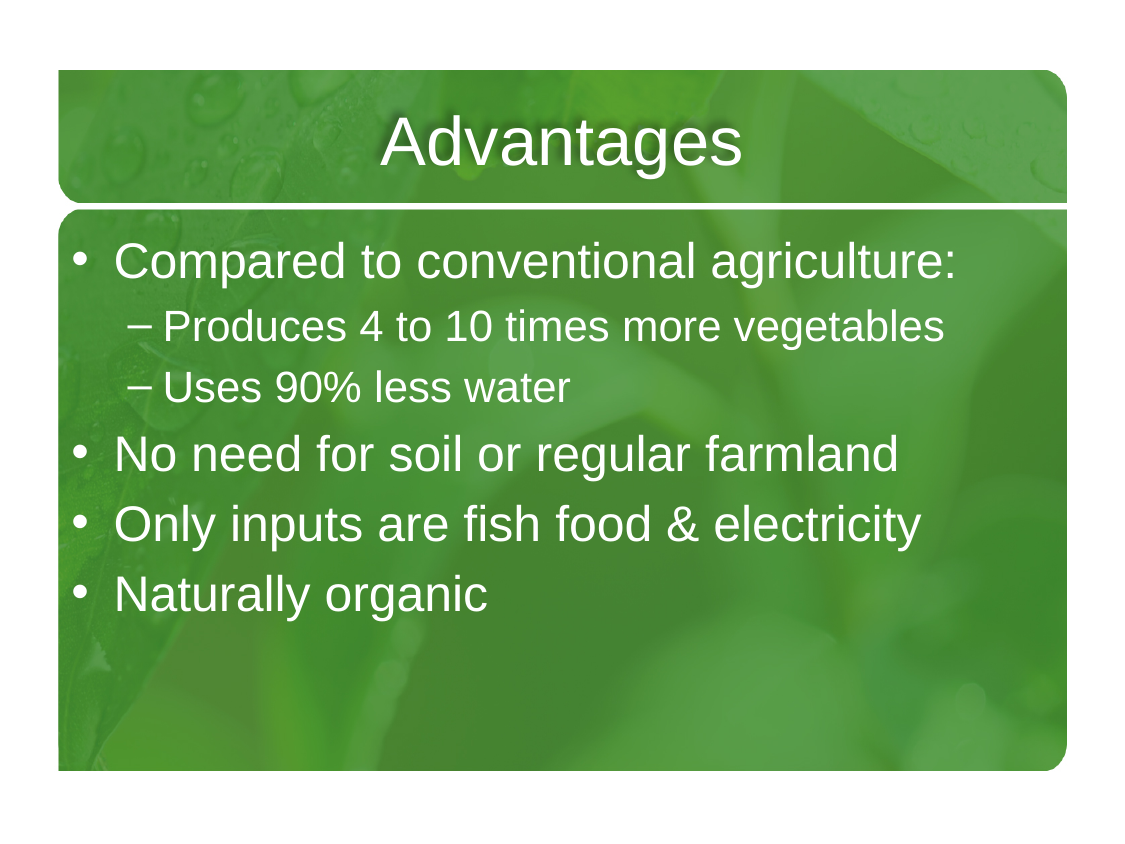

# Advantages
Compared to conventional agriculture:
Produces 4 to 10 times more vegetables
Uses 90% less water
No need for soil or regular farmland
Only inputs are fish food & electricity
Naturally organic